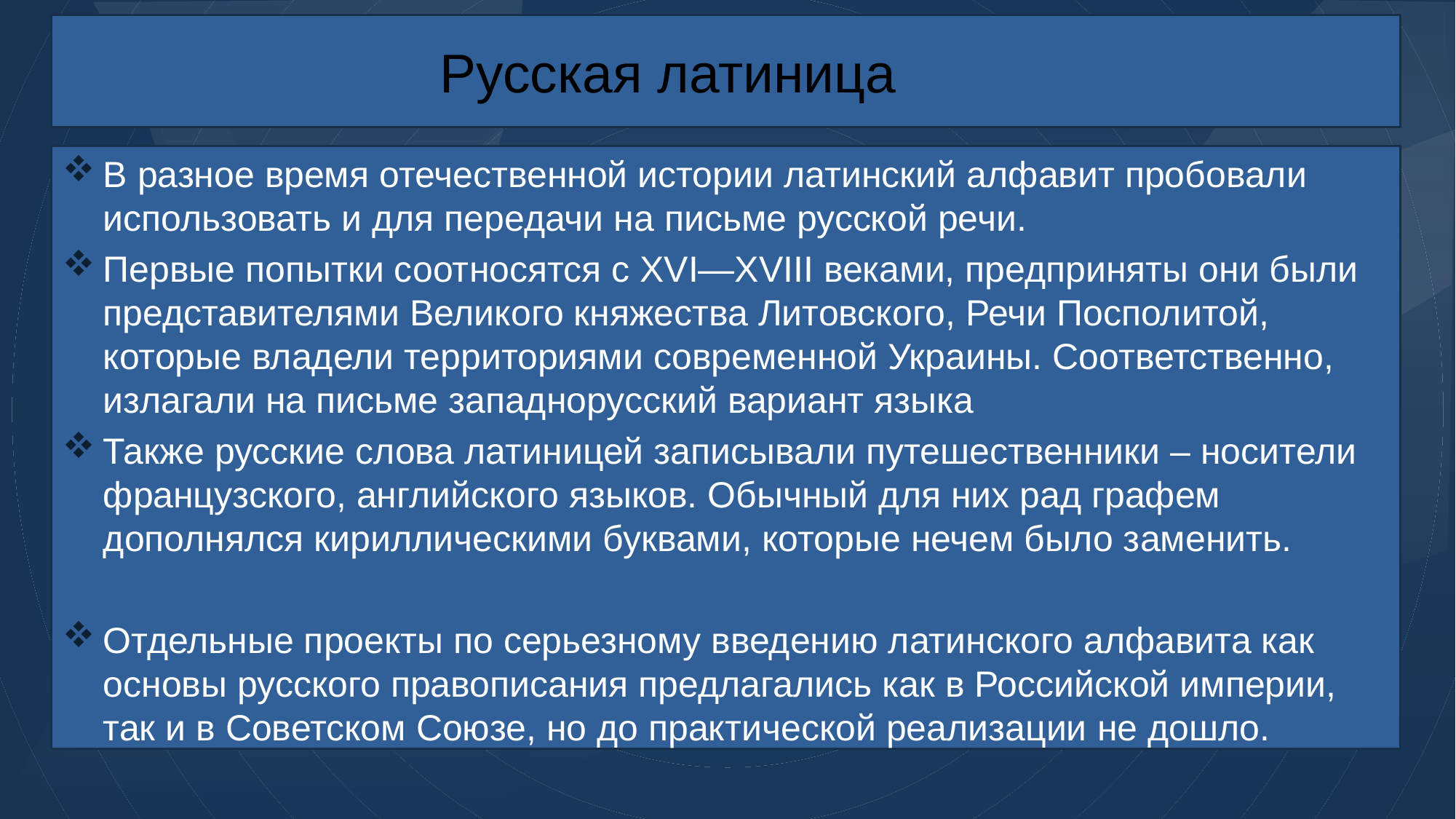

# Русская латиница
В разное время отечественной истории латинский алфавит пробовали использовать и для передачи на письме русской речи.
Первые попытки соотносятся с XVI—XVIII веками, предприняты они были представителями Великого княжества Литовского, Речи Посполитой, которые владели территориями современной Украины. Соответственно, излагали на письме западнорусский вариант языка
Также русские слова латиницей записывали путешественники – носители французского, английского языков. Обычный для них рад графем дополнялся кириллическими буквами, которые нечем было заменить.

Отдельные проекты по серьезному введению латинского алфавита как основы русского правописания предлагались как в Российской империи, так и в Советском Союзе, но до практической реализации не дошло.